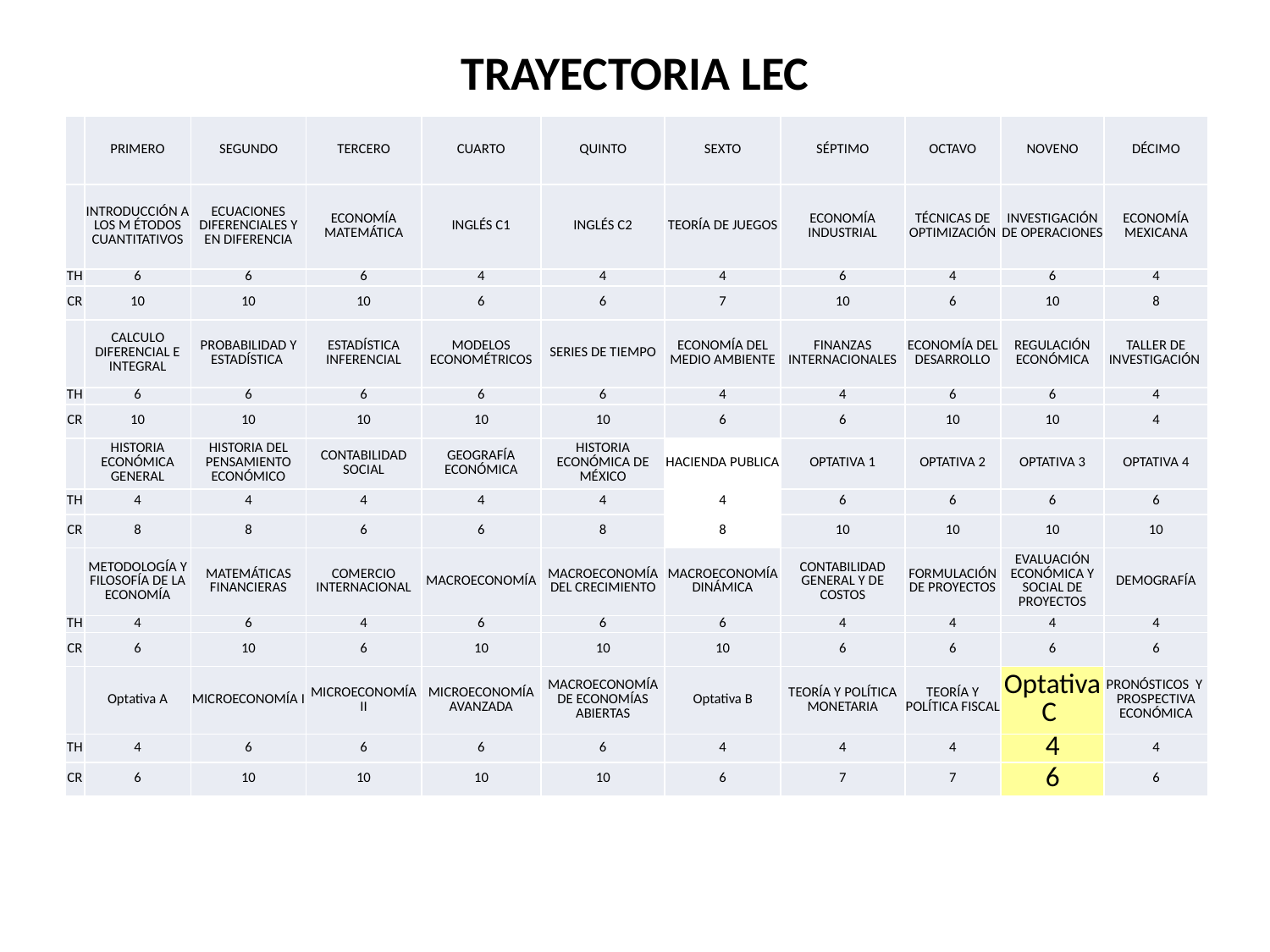

# TRAYECTORIA LEC

|  | PRIMERO | SEGUNDO | TERCERO | CUARTO | QUINTO | SEXTO | SÉPTIMO | OCTAVO | NOVENO | DÉCIMO |
| --- | --- | --- | --- | --- | --- | --- | --- | --- | --- | --- |
|  | INTRODUCCIÓN A LOS M ÉTODOS CUANTITATIVOS | ECUACIONES DIFERENCIALES Y EN DIFERENCIA | ECONOMÍA MATEMÁTICA | INGLÉS C1 | INGLÉS C2 | TEORÍA DE JUEGOS | ECONOMÍA INDUSTRIAL | TÉCNICAS DE OPTIMIZACIÓN | INVESTIGACIÓN DE OPERACIONES | ECONOMÍA MEXICANA |
| TH | 6 | 6 | 6 | 4 | 4 | 4 | 6 | 4 | 6 | 4 |
| CR | 10 | 10 | 10 | 6 | 6 | 7 | 10 | 6 | 10 | 8 |
|  | CALCULO DIFERENCIAL E INTEGRAL | PROBABILIDAD Y ESTADÍSTICA | ESTADÍSTICA INFERENCIAL | MODELOS ECONOMÉTRICOS | SERIES DE TIEMPO | ECONOMÍA DEL MEDIO AMBIENTE | FINANZAS INTERNACIONALES | ECONOMÍA DEL DESARROLLO | REGULACIÓN ECONÓMICA | TALLER DE INVESTIGACIÓN |
| TH | 6 | 6 | 6 | 6 | 6 | 4 | 4 | 6 | 6 | 4 |
| CR | 10 | 10 | 10 | 10 | 10 | 6 | 6 | 10 | 10 | 4 |
|  | HISTORIA ECONÓMICA GENERAL | HISTORIA DEL PENSAMIENTO ECONÓMICO | CONTABILIDAD SOCIAL | GEOGRAFÍA ECONÓMICA | HISTORIA ECONÓMICA DE MÉXICO | HACIENDA PUBLICA | OPTATIVA 1 | OPTATIVA 2 | OPTATIVA 3 | OPTATIVA 4 |
| TH | 4 | 4 | 4 | 4 | 4 | 4 | 6 | 6 | 6 | 6 |
| CR | 8 | 8 | 6 | 6 | 8 | 8 | 10 | 10 | 10 | 10 |
|  | METODOLOGÍA Y FILOSOFÍA DE LA ECONOMÍA | MATEMÁTICAS FINANCIERAS | COMERCIO INTERNACIONAL | MACROECONOMÍA | MACROECONOMÍA DEL CRECIMIENTO | MACROECONOMÍA DINÁMICA | CONTABILIDAD GENERAL Y DE COSTOS | FORMULACIÓN DE PROYECTOS | EVALUACIÓN ECONÓMICA Y SOCIAL DE PROYECTOS | DEMOGRAFÍA |
| TH | 4 | 6 | 4 | 6 | 6 | 6 | 4 | 4 | 4 | 4 |
| CR | 6 | 10 | 6 | 10 | 10 | 10 | 6 | 6 | 6 | 6 |
|  | Optativa A | MICROECONOMÍA I | MICROECONOMÍA II | MICROECONOMÍA AVANZADA | MACROECONOMÍA DE ECONOMÍAS ABIERTAS | Optativa B | TEORÍA Y POLÍTICA MONETARIA | TEORÍA Y POLÍTICA FISCAL | Optativa C | PRONÓSTICOS Y PROSPECTIVA ECONÓMICA |
| TH | 4 | 6 | 6 | 6 | 6 | 4 | 4 | 4 | 4 | 4 |
| CR | 6 | 10 | 10 | 10 | 10 | 6 | 7 | 7 | 6 | 6 |